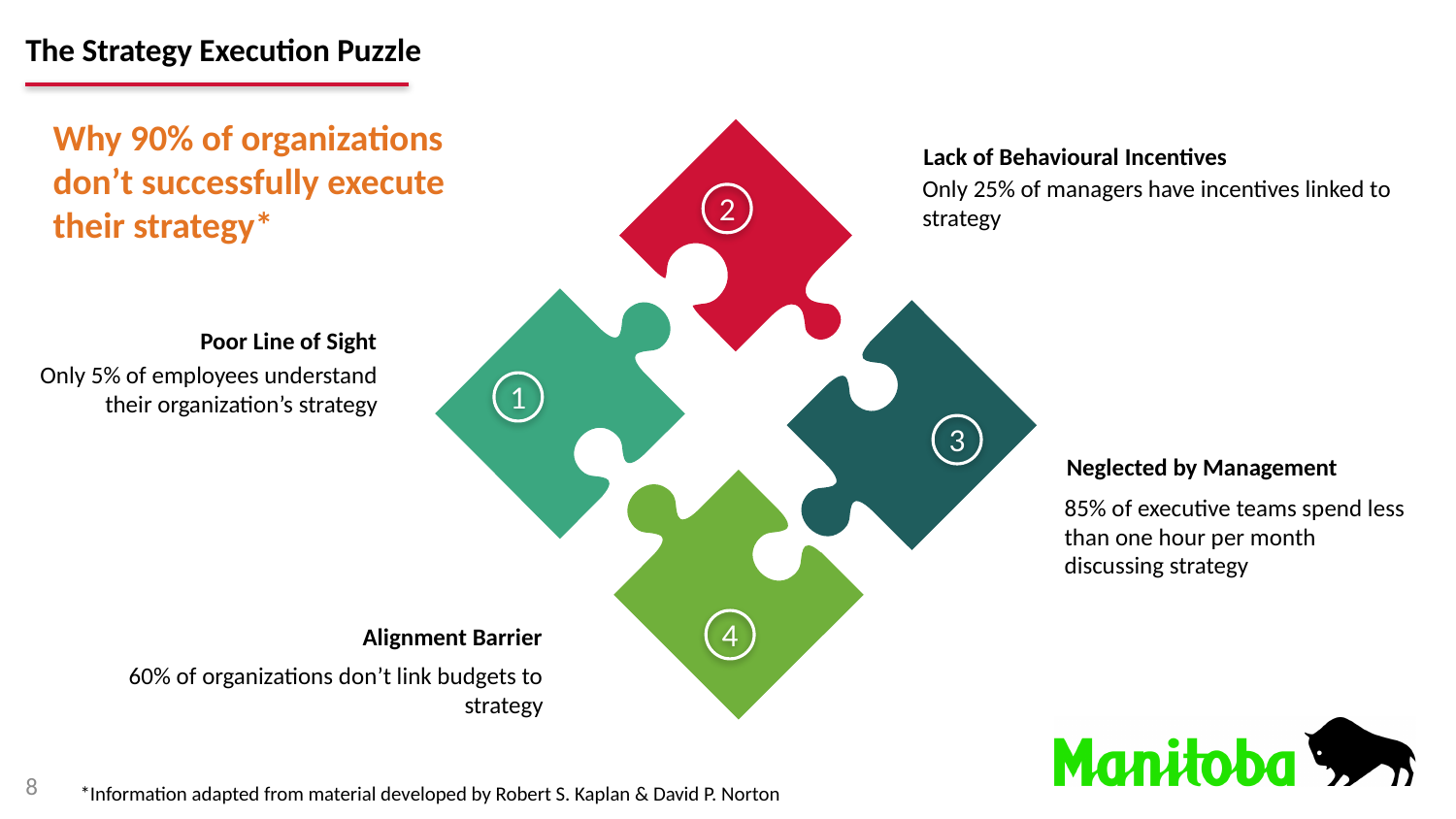

# The Strategy Execution Puzzle
Why 90% of organizations don’t successfully execute their strategy*

Lack of Behavioural Incentives
Only 25% of managers have incentives linked to strategy
2
Poor Line of Sight
Only 5% of employees understand their organization’s strategy
1
3
Neglected by Management
85% of executive teams spend less than one hour per month discussing strategy
4
Alignment Barrier
60% of organizations don’t link budgets to strategy
8
*Information adapted from material developed by Robert S. Kaplan & David P. Norton